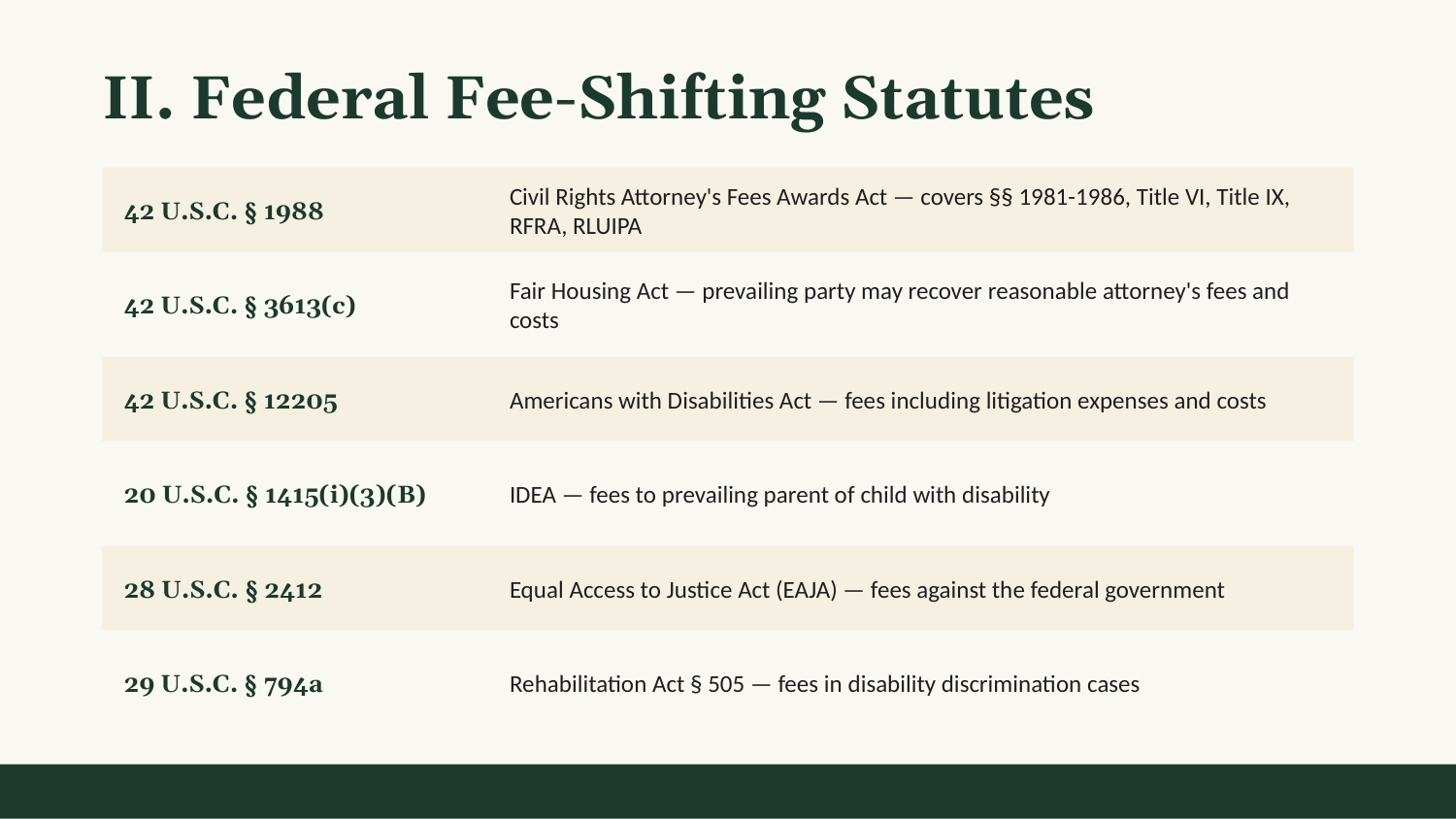

II. Federal Fee-Shifting Statutes

42 U.S.C. § 1988
Civil Rights Attorney's Fees Awards Act — covers §§ 1981-1986, Title VI, Title IX, RFRA, RLUIPA

42 U.S.C. § 3613(c)
Fair Housing Act — prevailing party may recover reasonable attorney's fees and costs

42 U.S.C. § 12205
Americans with Disabilities Act — fees including litigation expenses and costs

20 U.S.C. § 1415(i)(3)(B)
IDEA — fees to prevailing parent of child with disability

28 U.S.C. § 2412
Equal Access to Justice Act (EAJA) — fees against the federal government

29 U.S.C. § 794a
Rehabilitation Act § 505 — fees in disability discrimination cases